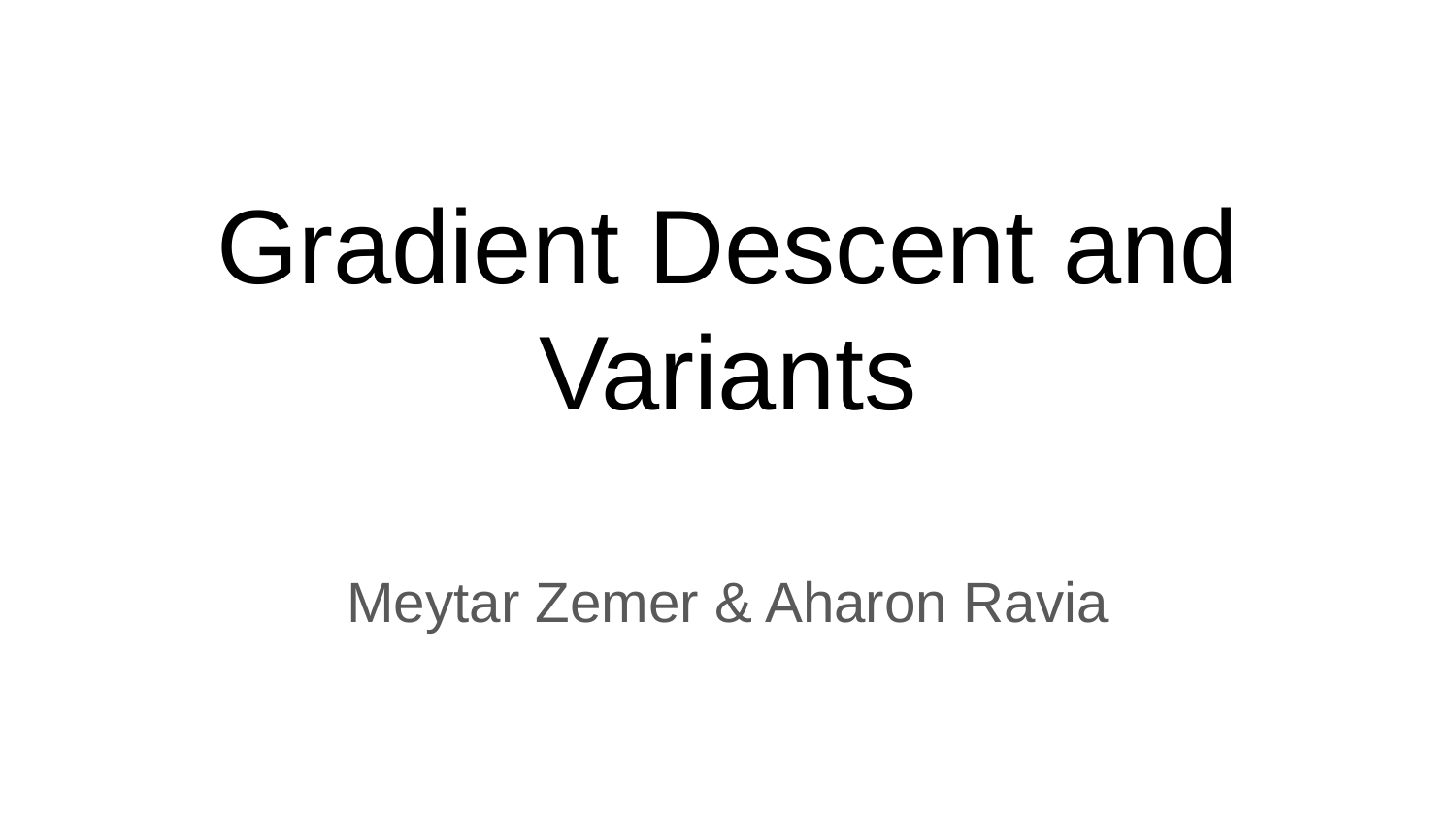

# Gradient Descent and Variants
Meytar Zemer & Aharon Ravia